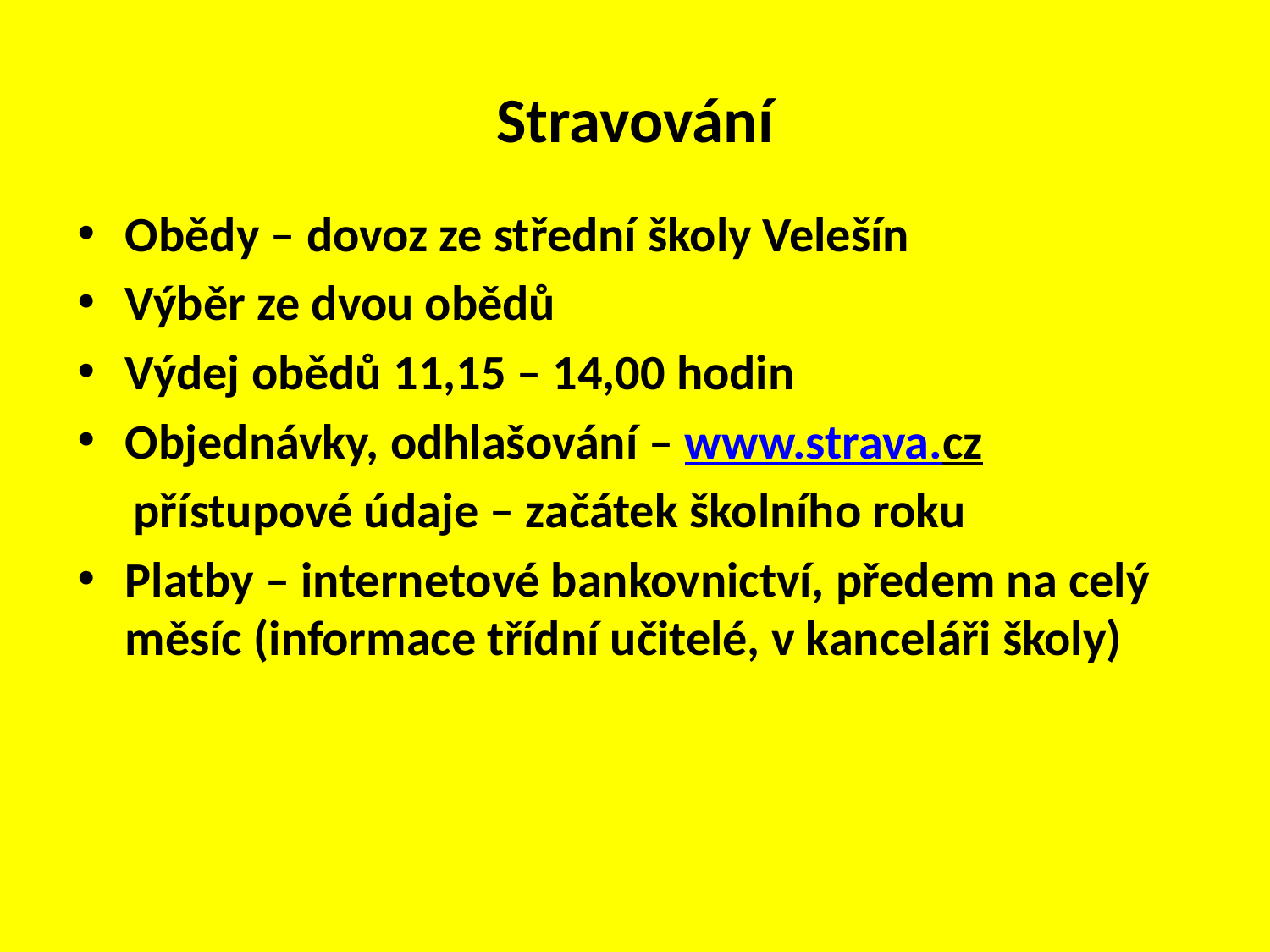

# Stravování
Obědy – dovoz ze střední školy Velešín
Výběr ze dvou obědů
Výdej obědů 11,15 – 14,00 hodin
Objednávky, odhlašování – www.strava.cz
     přístupové údaje – začátek školního roku
Platby – internetové bankovnictví, předem na celý měsíc (informace třídní učitelé, v kanceláři školy)